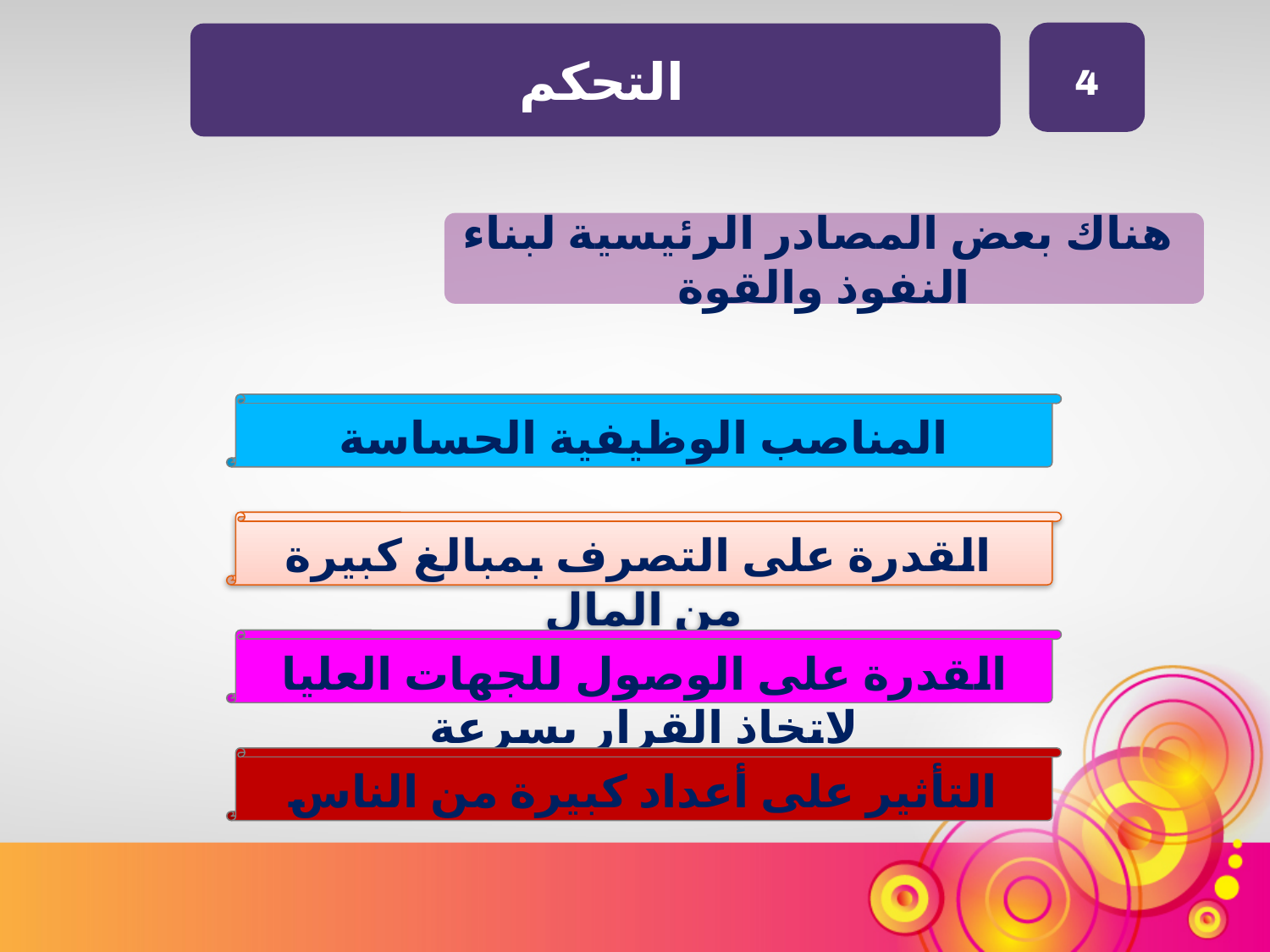

4
التحكم
 هناك بعض المصادر الرئيسية لبناء النفوذ والقوة
المناصب الوظيفية الحساسة
 	القدرة على التصرف بمبالغ كبيرة من المال
القدرة على الوصول للجهات العليا لاتخاذ القرار بسرعة
التأثير على أعداد كبيرة من الناس